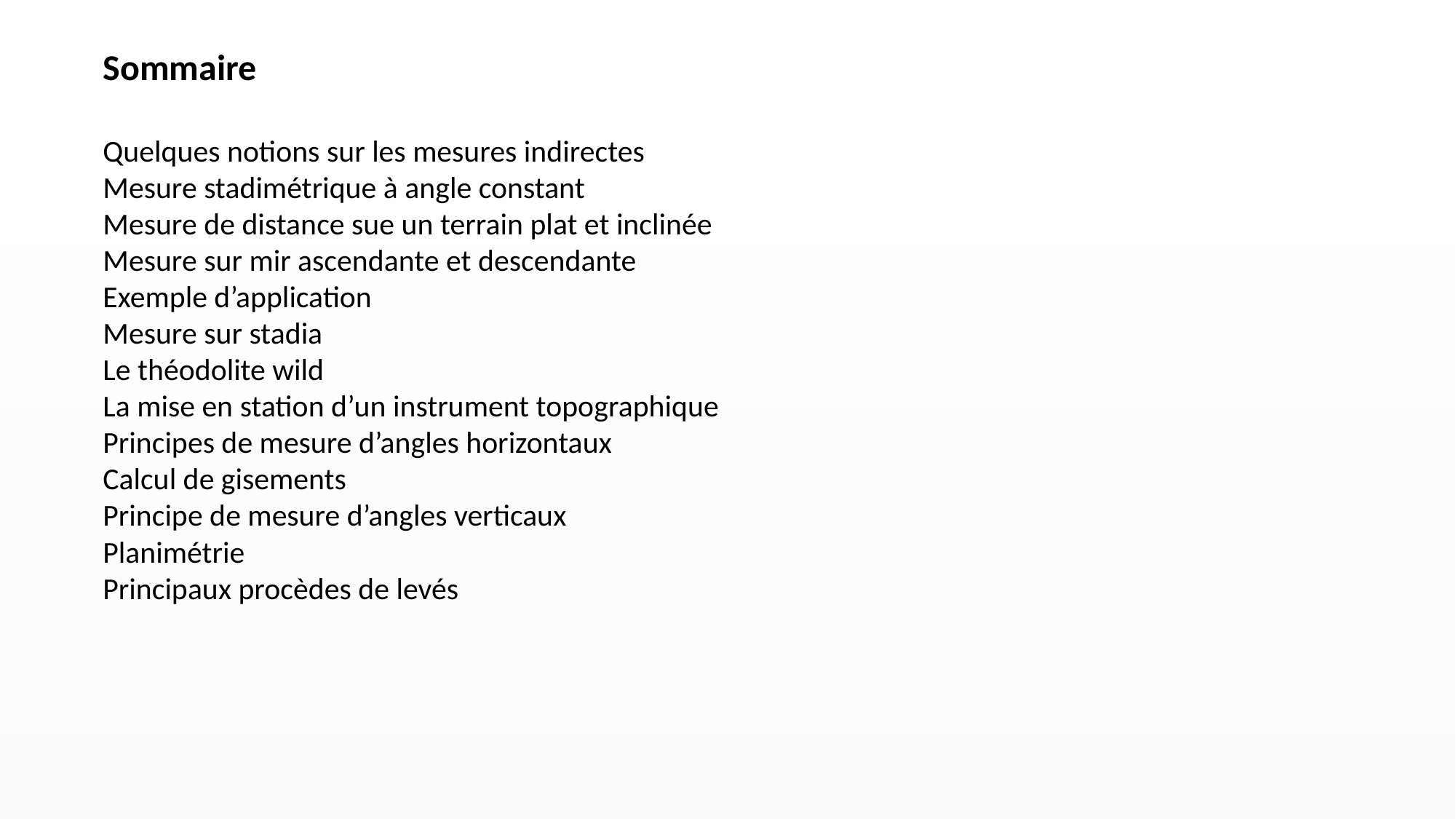

Sommaire

Quelques notions sur les mesures indirectes
Mesure stadimétrique à angle constant
Mesure de distance sue un terrain plat et inclinée
Mesure sur mir ascendante et descendante
Exemple d’application
Mesure sur stadia
Le théodolite wild
La mise en station d’un instrument topographique
Principes de mesure d’angles horizontaux
Calcul de gisements
Principe de mesure d’angles verticaux
Planimétrie
Principaux procèdes de levés